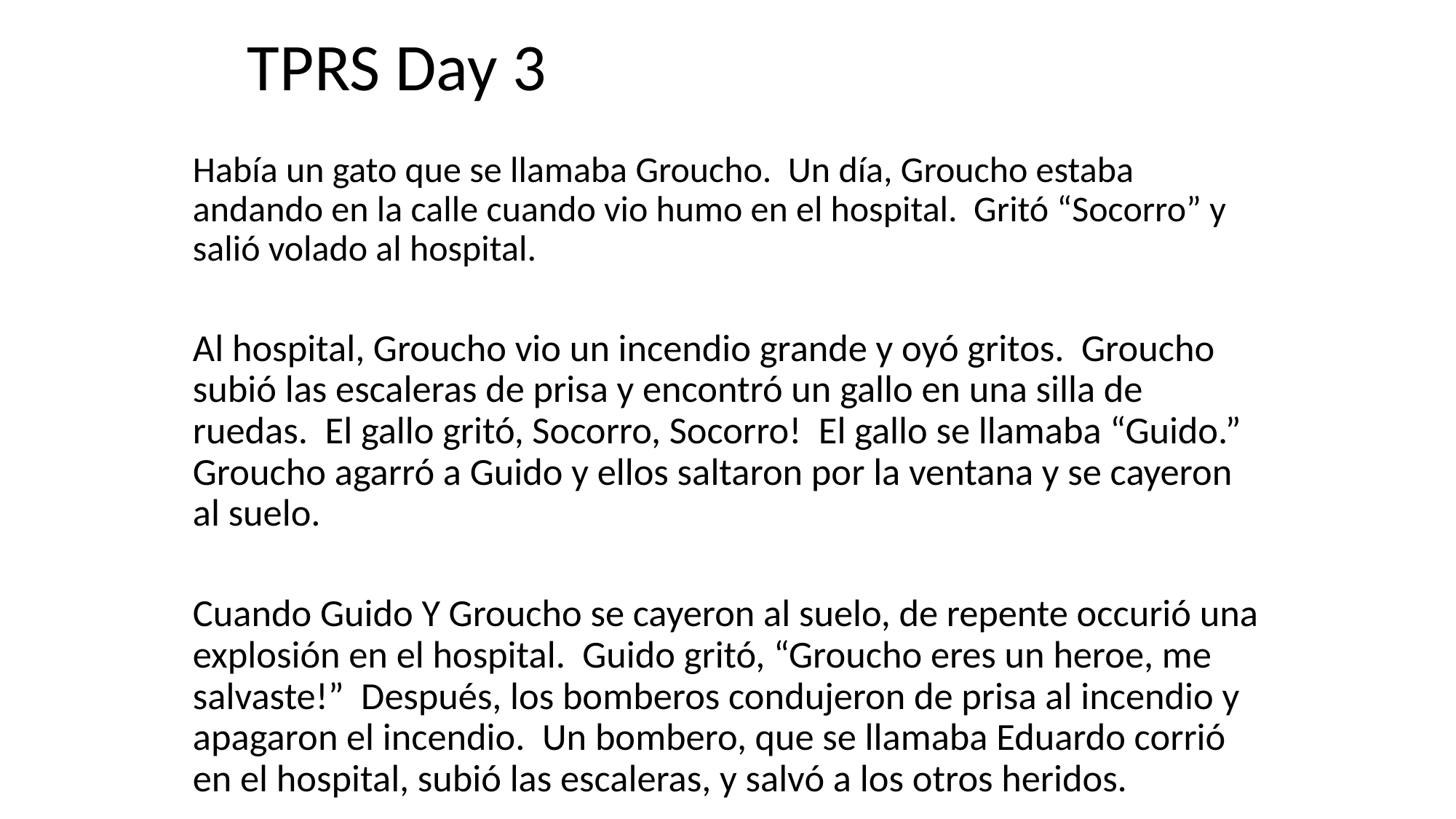

# TPRS Day 3
Había un gato que se llamaba Groucho.  Un día, Groucho estaba andando en la calle cuando vio humo en el hospital.  Gritó “Socorro” y salió volado al hospital.

Al hospital, Groucho vio un incendio grande y oyó gritos.  Groucho subió las escaleras de prisa y encontró un gallo en una silla de ruedas.  El gallo gritó, Socorro, Socorro!  El gallo se llamaba “Guido.”  Groucho agarró a Guido y ellos saltaron por la ventana y se cayeron al suelo.

Cuando Guido Y Groucho se cayeron al suelo, de repente occurió una explosión en el hospital.  Guido gritó, “Groucho eres un heroe, me salvaste!”  Después, los bomberos condujeron de prisa al incendio y apagaron el incendio.  Un bombero, que se llamaba Eduardo corrió en el hospital, subió las escaleras, y salvó a los otros heridos.